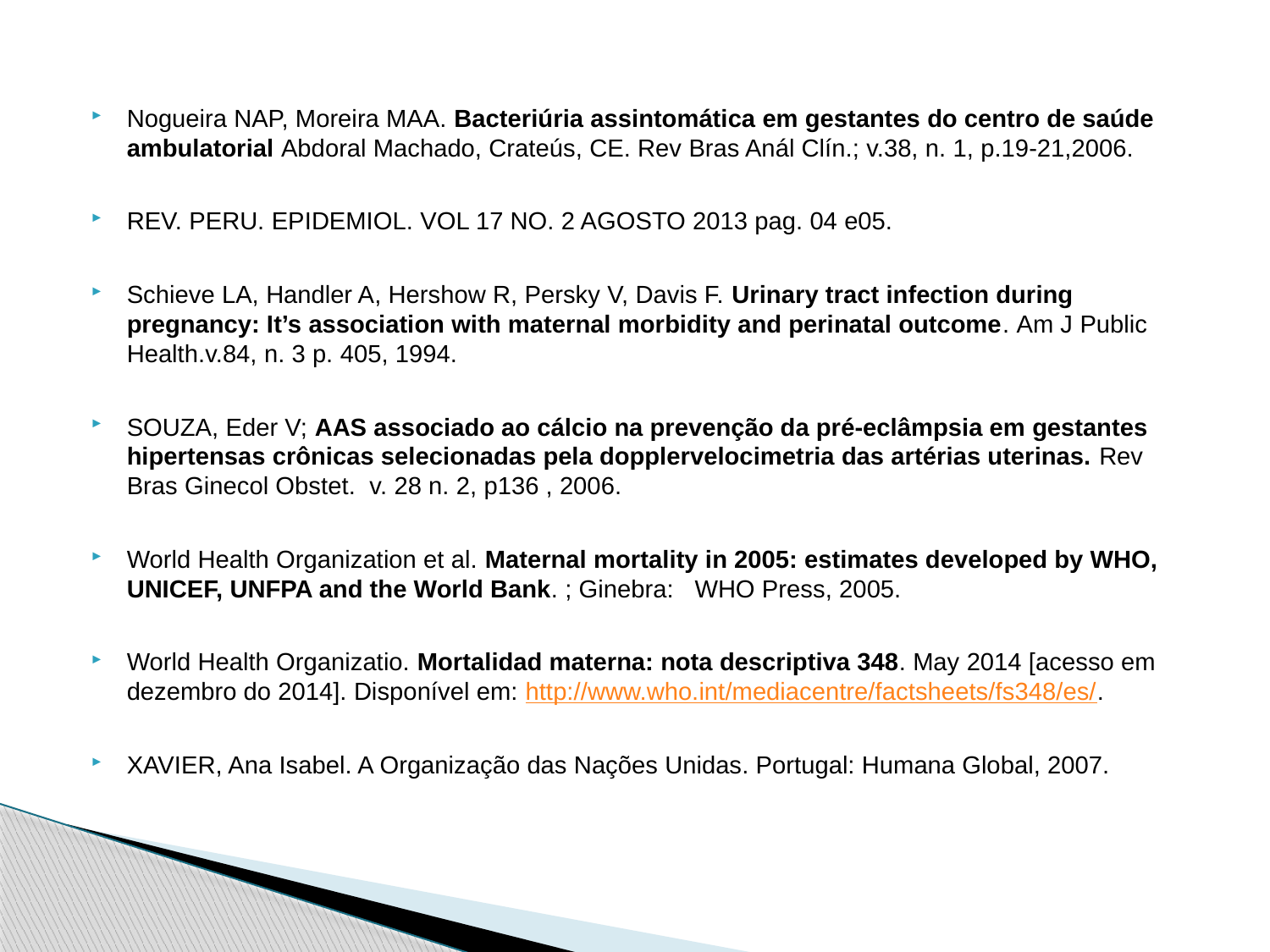

Nogueira NAP, Moreira MAA. Bacteriúria assintomática em gestantes do centro de saúde ambulatorial Abdoral Machado, Crateús, CE. Rev Bras Anál Clín.; v.38, n. 1, p.19-21,2006.

REV. PERU. EPIDEMIOL. VOL 17 NO. 2 AGOSTO 2013 pag. 04 e05.

Schieve LA, Handler A, Hershow R, Persky V, Davis F. Urinary tract infection during pregnancy: It’s association with maternal morbidity and perinatal outcome. Am J Public Health.v.84, n. 3 p. 405, 1994.

SOUZA, Eder V; AAS associado ao cálcio na prevenção da pré-eclâmpsia em gestantes hipertensas crônicas selecionadas pela dopplervelocimetria das artérias uterinas. Rev Bras Ginecol Obstet.  v. 28 n. 2, p136 , 2006.

World Health Organization et al. Maternal mortality in 2005: estimates developed by WHO, UNICEF, UNFPA and the World Bank. ; Ginebra:   WHO Press, 2005.

World Health Organizatio. Mortalidad materna: nota descriptiva 348. May 2014 [acesso em dezembro do 2014]. Disponível em: http://www.who.int/mediacentre/factsheets/fs348/es/.

XAVIER, Ana Isabel. A Organização das Nações Unidas. Portugal: Humana Global, 2007.